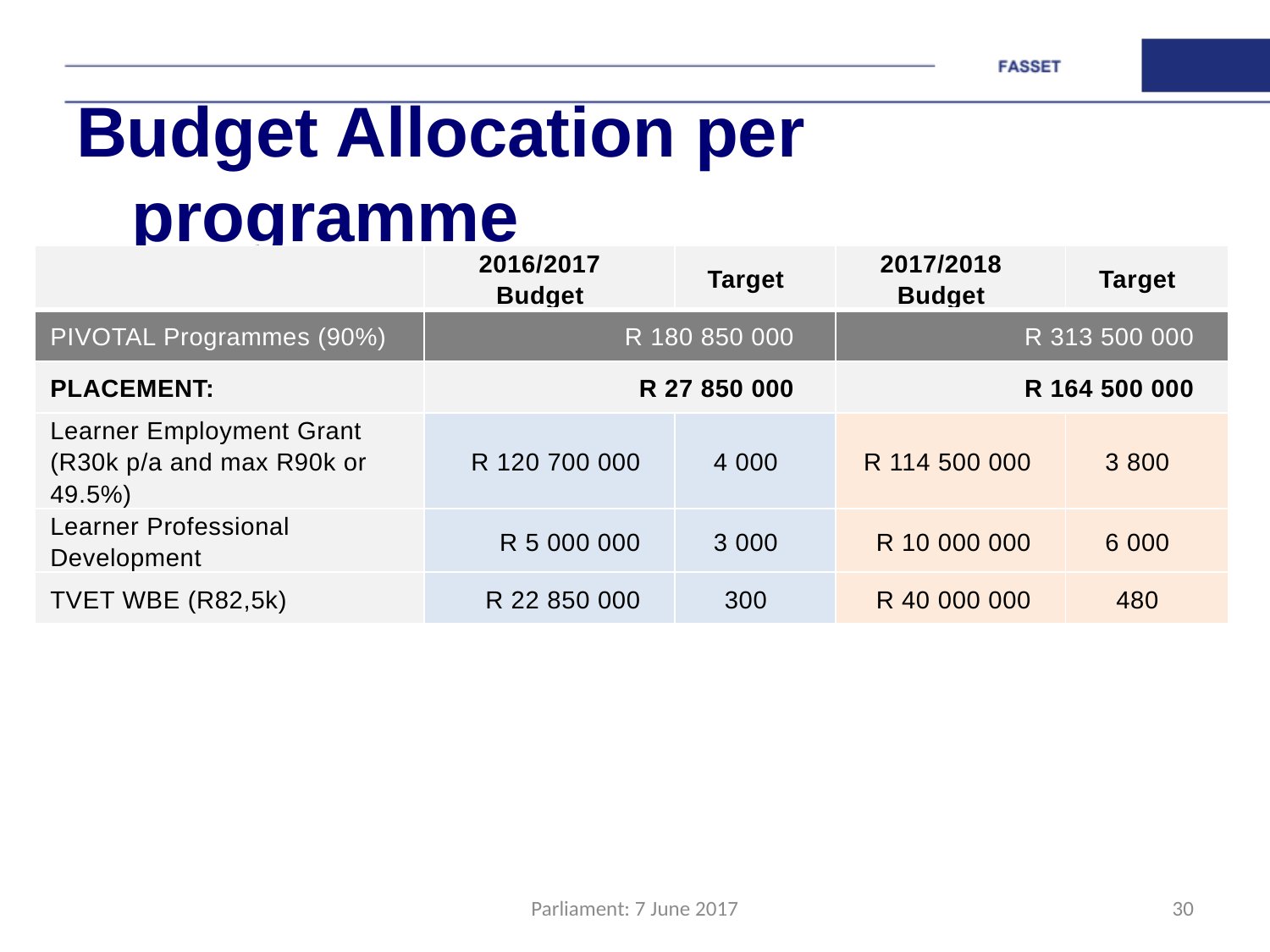

# Budget Allocation per programme
|  | 2016/2017 Budget | Target | 2017/2018 Budget | Target |
| --- | --- | --- | --- | --- |
| PIVOTAL Programmes (90%) | R 180 850 000 |  | R 313 500 000 |  |
| PLACEMENT: | R 27 850 000 |  | R 164 500 000 |  |
| Learner Employment Grant (R30k p/a and max R90k or 49.5%) | R 120 700 000 | 4 000 | R 114 500 000 | 3 800 |
| Learner Professional Development | R 5 000 000 | 3 000 | R 10 000 000 | 6 000 |
| TVET WBE (R82,5k) | R 22 850 000 | 300 | R 40 000 000 | 480 |
Parliament: 7 June 2017
30